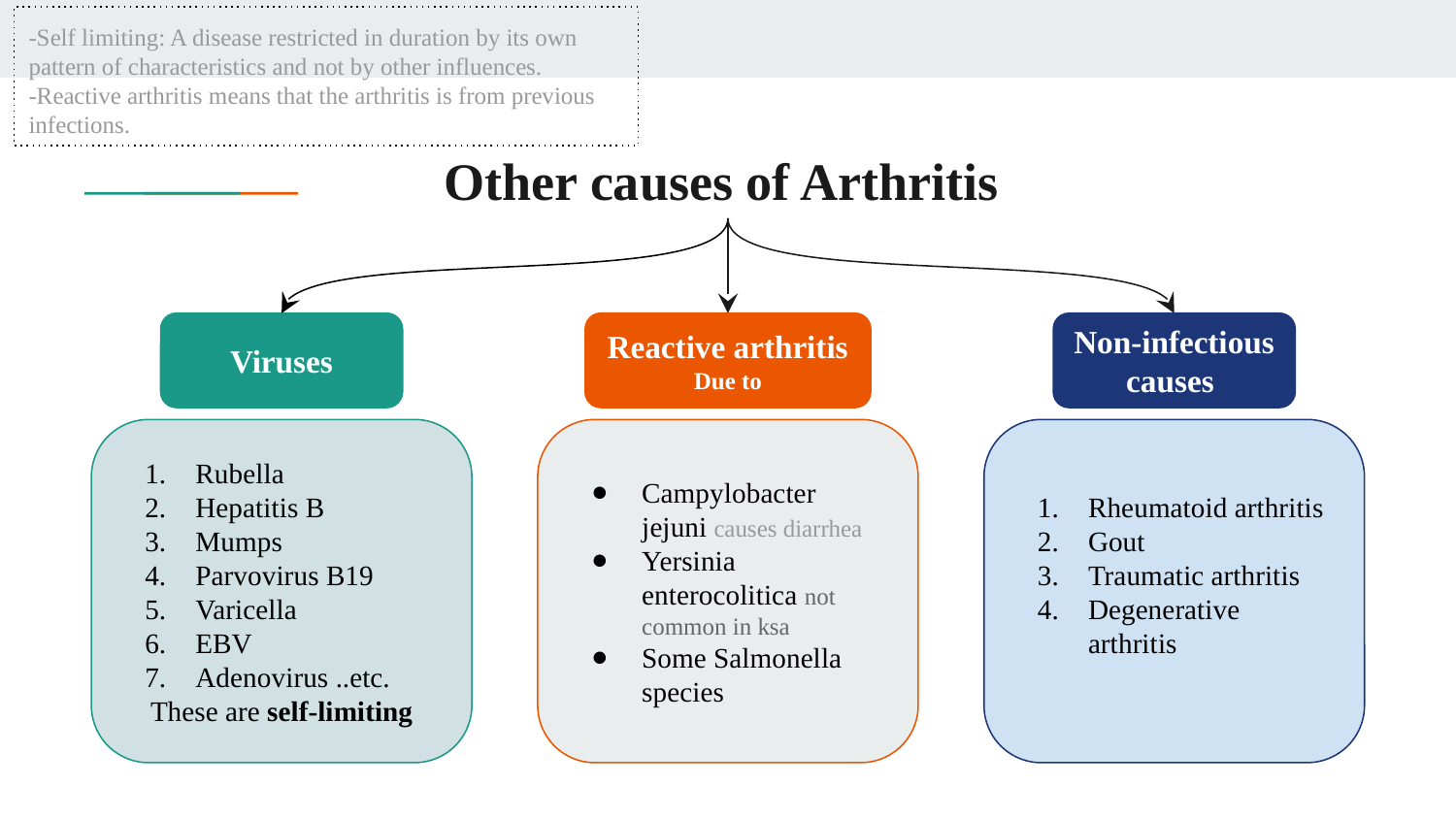

-Self limiting: A disease restricted in duration by its own pattern of characteristics and not by other influences.
-Reactive arthritis means that the arthritis is from previous infections.

# Other causes of Arthritis
Viruses
Reactive arthritis
Due to
Non-infectious causes
Rubella
Hepatitis B
Mumps
Parvovirus B19
Varicella
EBV
Adenovirus ..etc.
These are self-limiting
Rheumatoid arthritis
Gout
Traumatic arthritis
Degenerative arthritis
Campylobacter jejuni causes diarrhea
Yersinia enterocolitica not common in ksa
Some Salmonella species